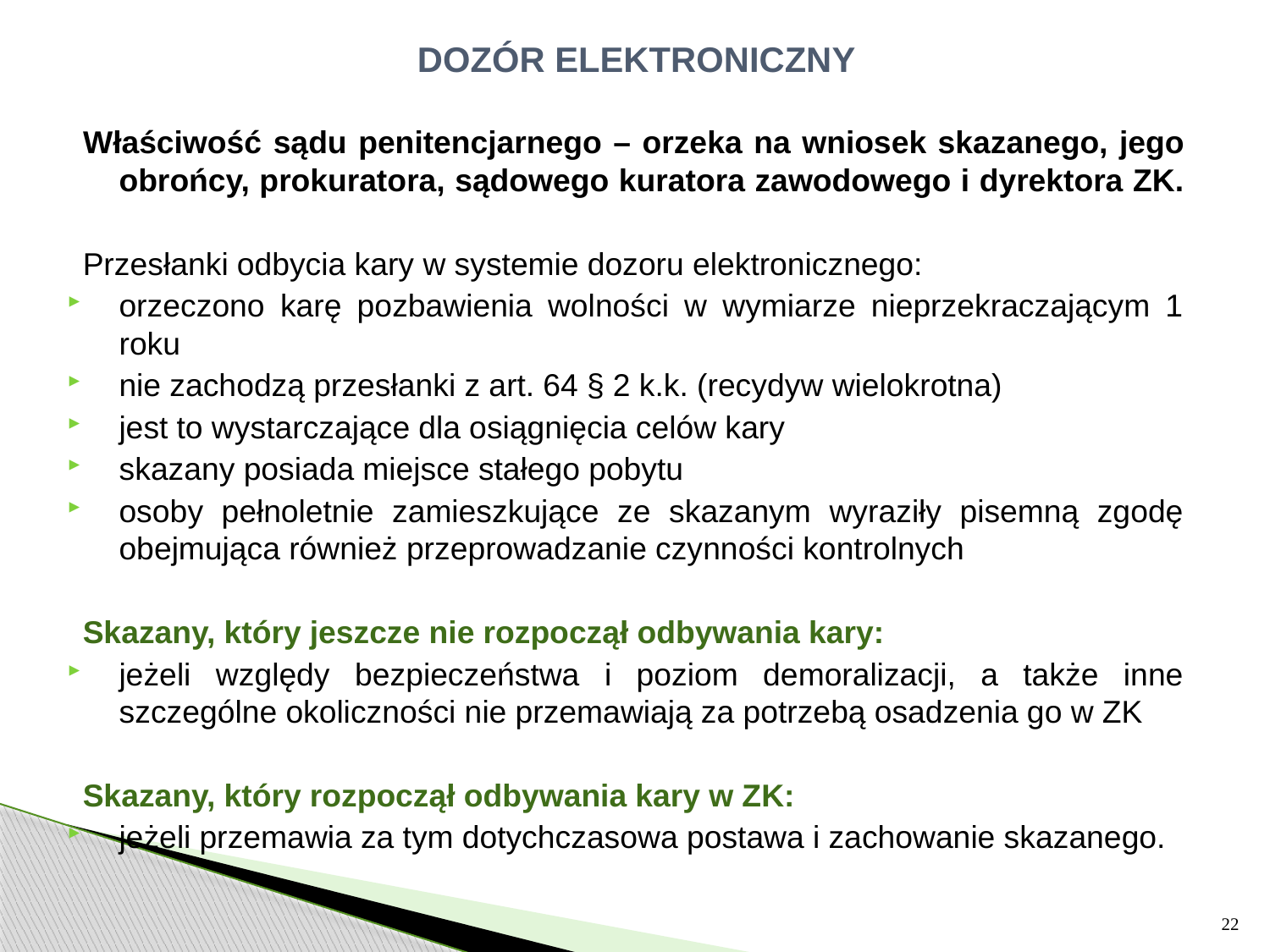

# DOZÓR ELEKTRONICZNY
Właściwość sądu penitencjarnego – orzeka na wniosek skazanego, jego obrońcy, prokuratora, sądowego kuratora zawodowego i dyrektora ZK.

Przesłanki odbycia kary w systemie dozoru elektronicznego:
orzeczono karę pozbawienia wolności w wymiarze nieprzekraczającym 1 roku
nie zachodzą przesłanki z art. 64 § 2 k.k. (recydyw wielokrotna)
jest to wystarczające dla osiągnięcia celów kary
skazany posiada miejsce stałego pobytu
osoby pełnoletnie zamieszkujące ze skazanym wyraziły pisemną zgodę obejmująca również przeprowadzanie czynności kontrolnych

Skazany, który jeszcze nie rozpoczął odbywania kary:
jeżeli względy bezpieczeństwa i poziom demoralizacji, a także inne szczególne okoliczności nie przemawiają za potrzebą osadzenia go w ZK

Skazany, który rozpoczął odbywania kary w ZK:
jeżeli przemawia za tym dotychczasowa postawa i zachowanie skazanego.

22